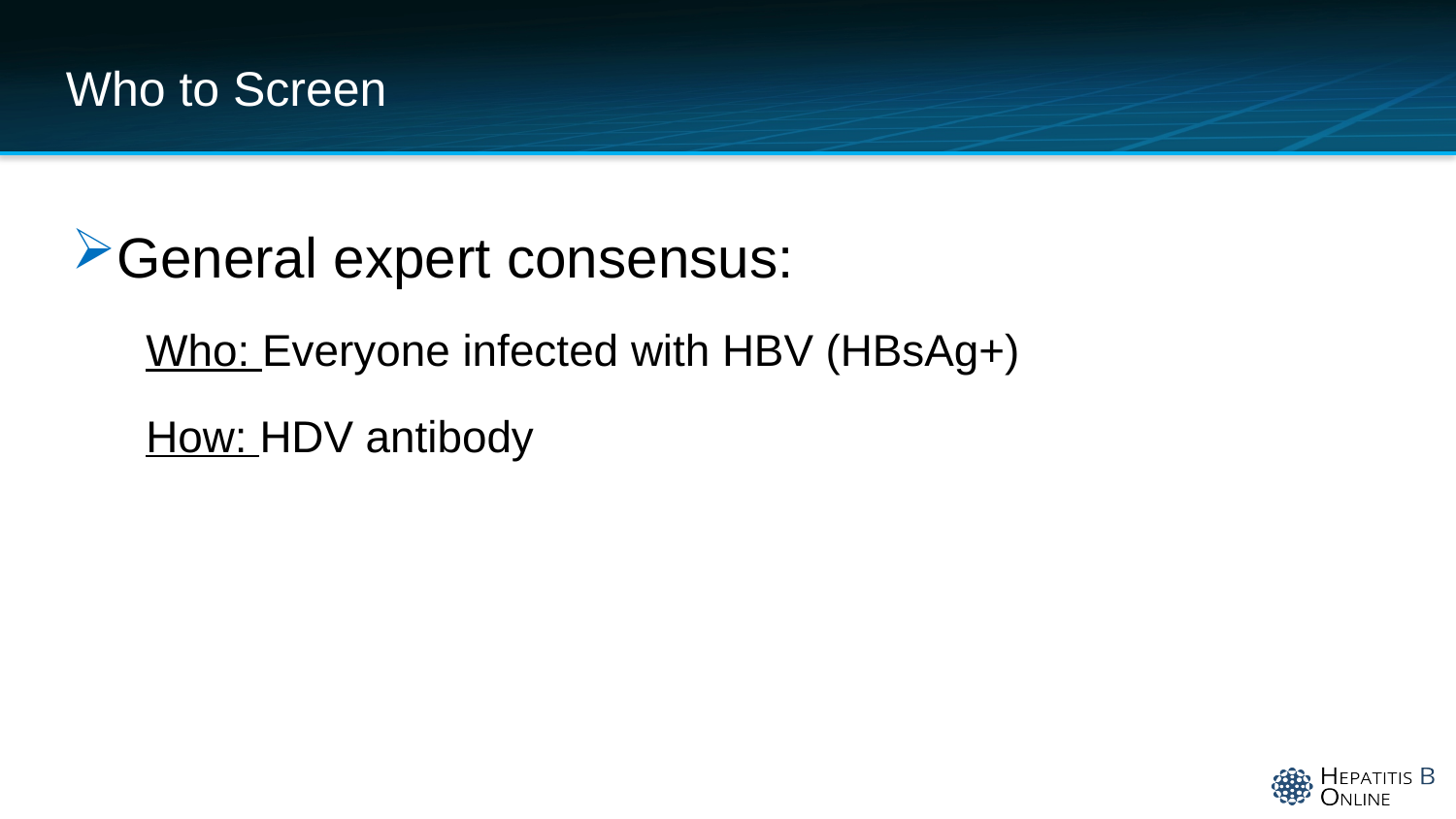

# Who to Screen
General expert consensus:
Who: Everyone infected with HBV (HBsAg+)
How: HDV antibody